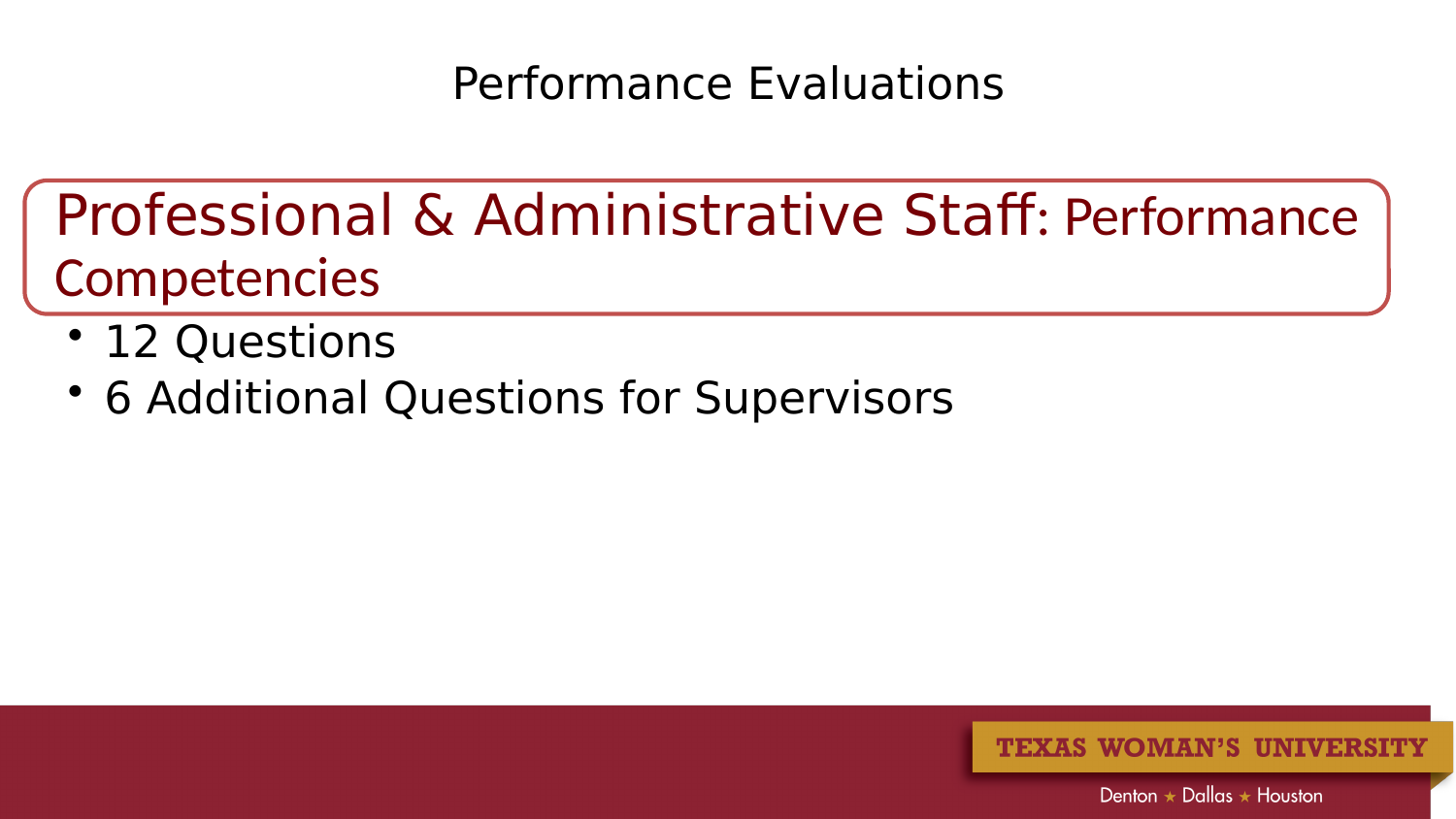

Performance Evaluations

Professional & Administrative Staff: Performance Competencies
12 Questions
6 Additional Questions for Supervisors